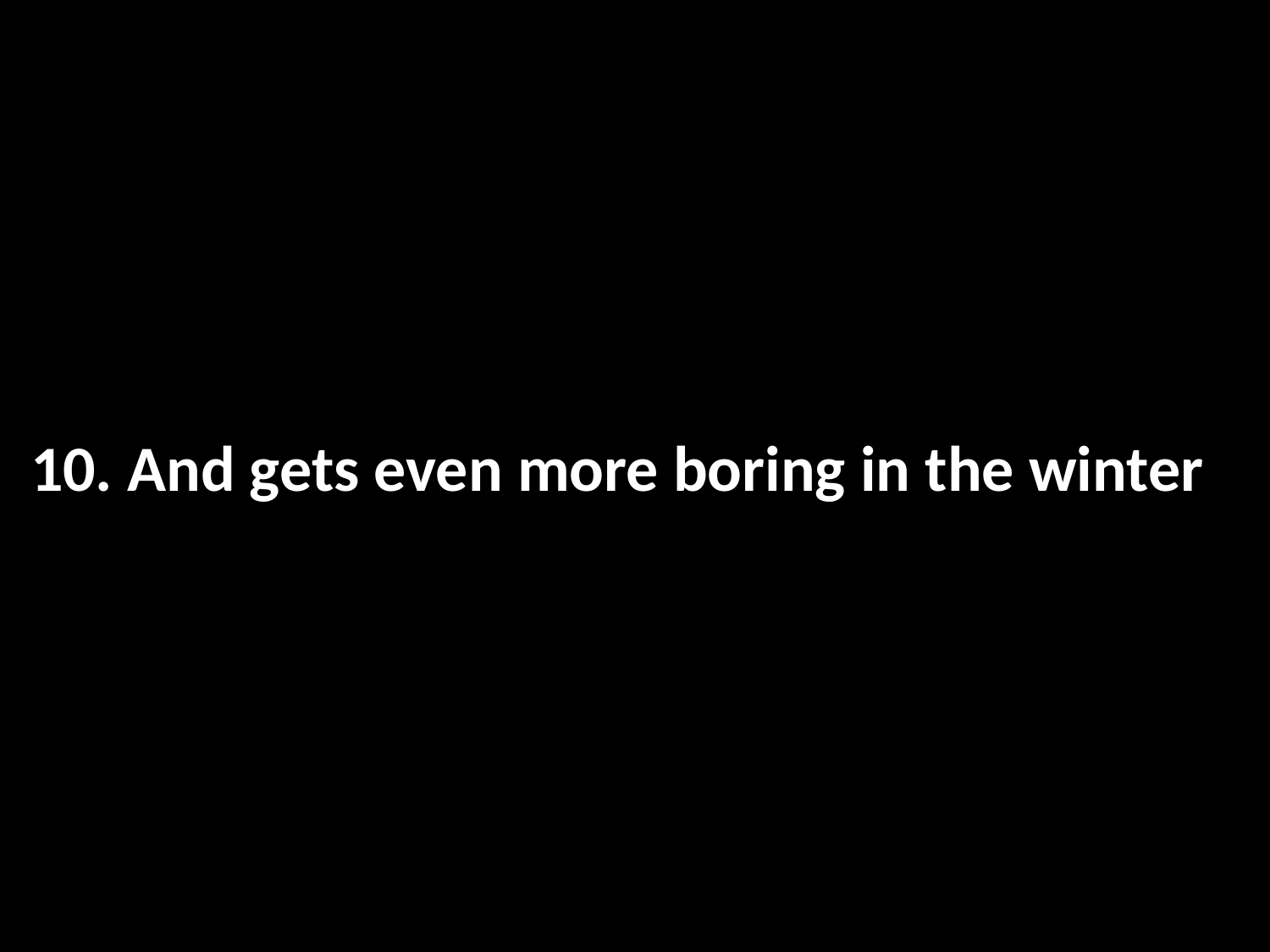

# 10. And gets even more boring in the winter